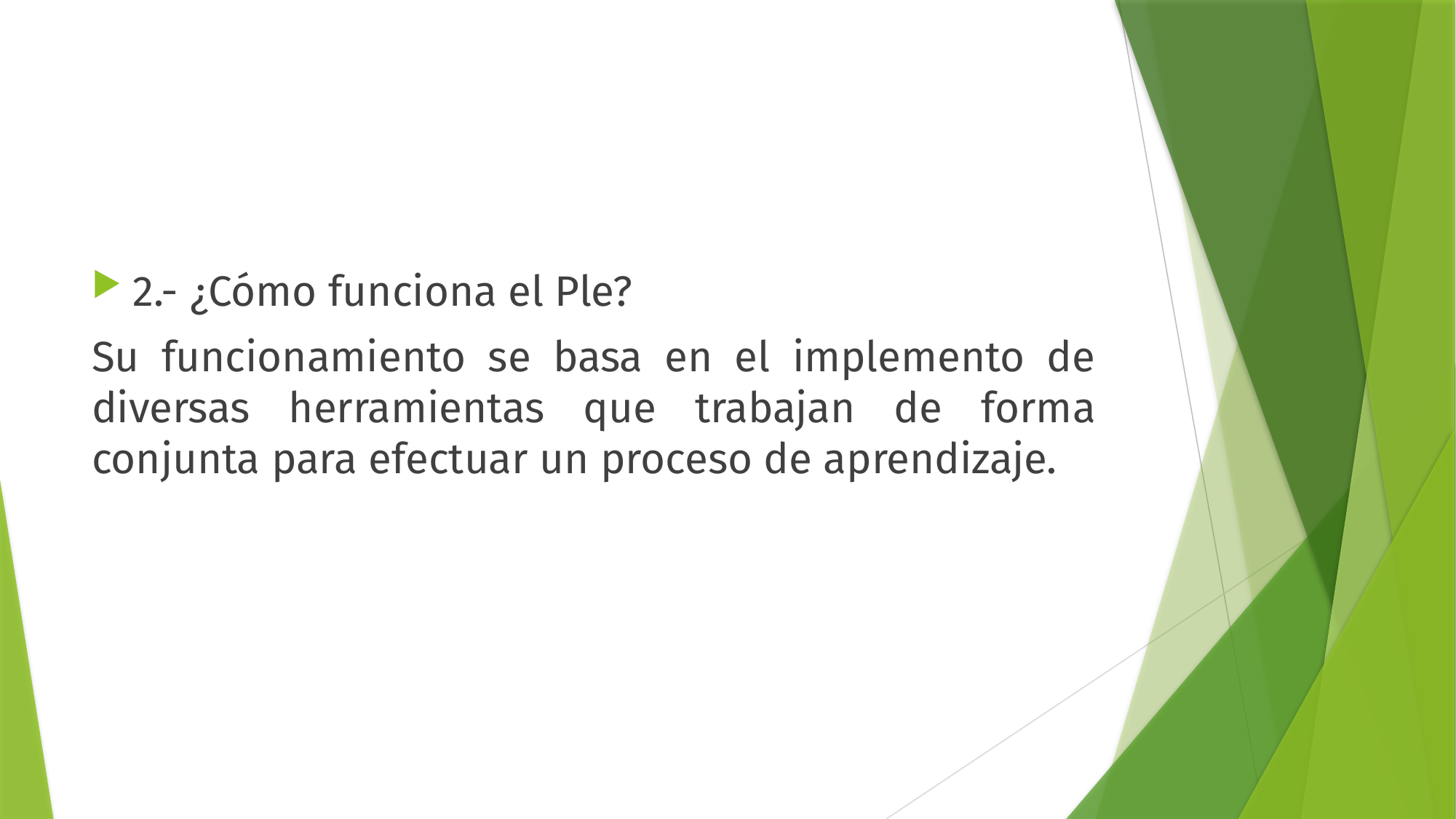

#
2.- ¿Cómo funciona el Ple?
Su funcionamiento se basa en el implemento de diversas herramientas que trabajan de forma conjunta para efectuar un proceso de aprendizaje.